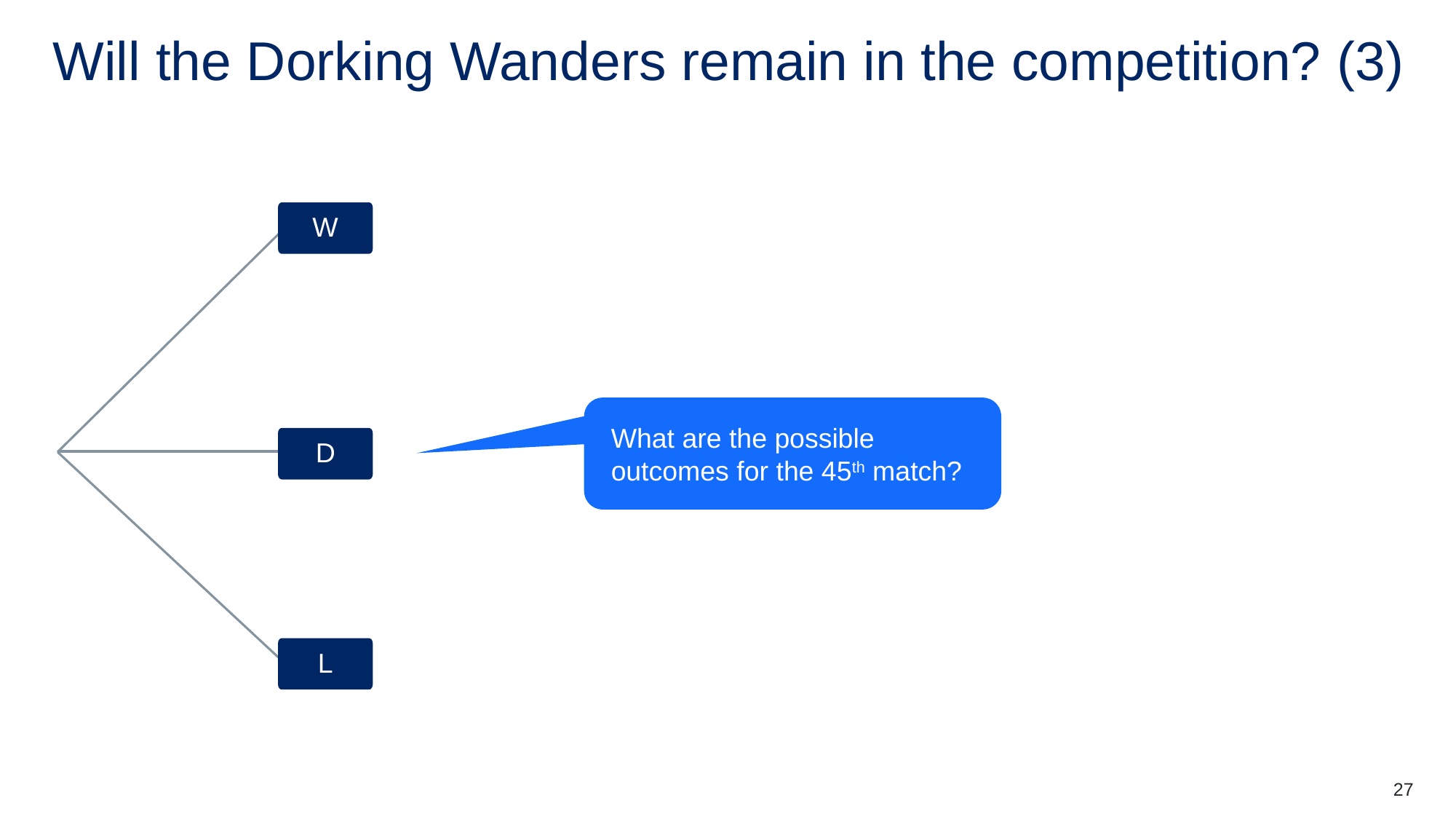

# Will the Dorking Wanders remain in the competition? (3)
W
D

L
What are the possible outcomes for the 45th match?
27